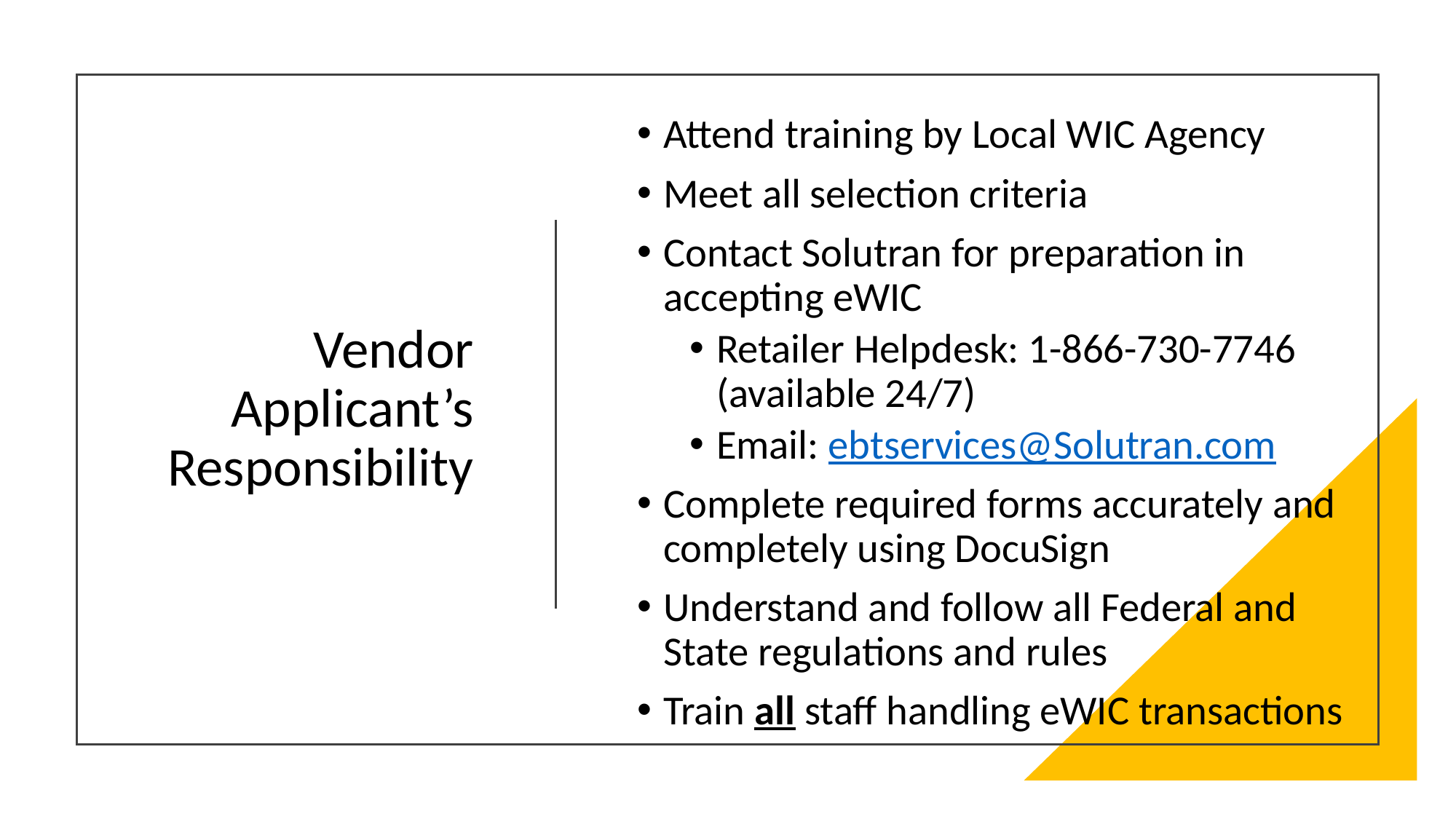

Attend training by Local WIC Agency
Meet all selection criteria
Contact Solutran for preparation in accepting eWIC
Retailer Helpdesk: 1-866-730-7746 (available 24/7)
Email: ebtservices@Solutran.com
Complete required forms accurately and completely using DocuSign
Understand and follow all Federal and State regulations and rules
Train all staff handling eWIC transactions

# Vendor Applicant’s Responsibility